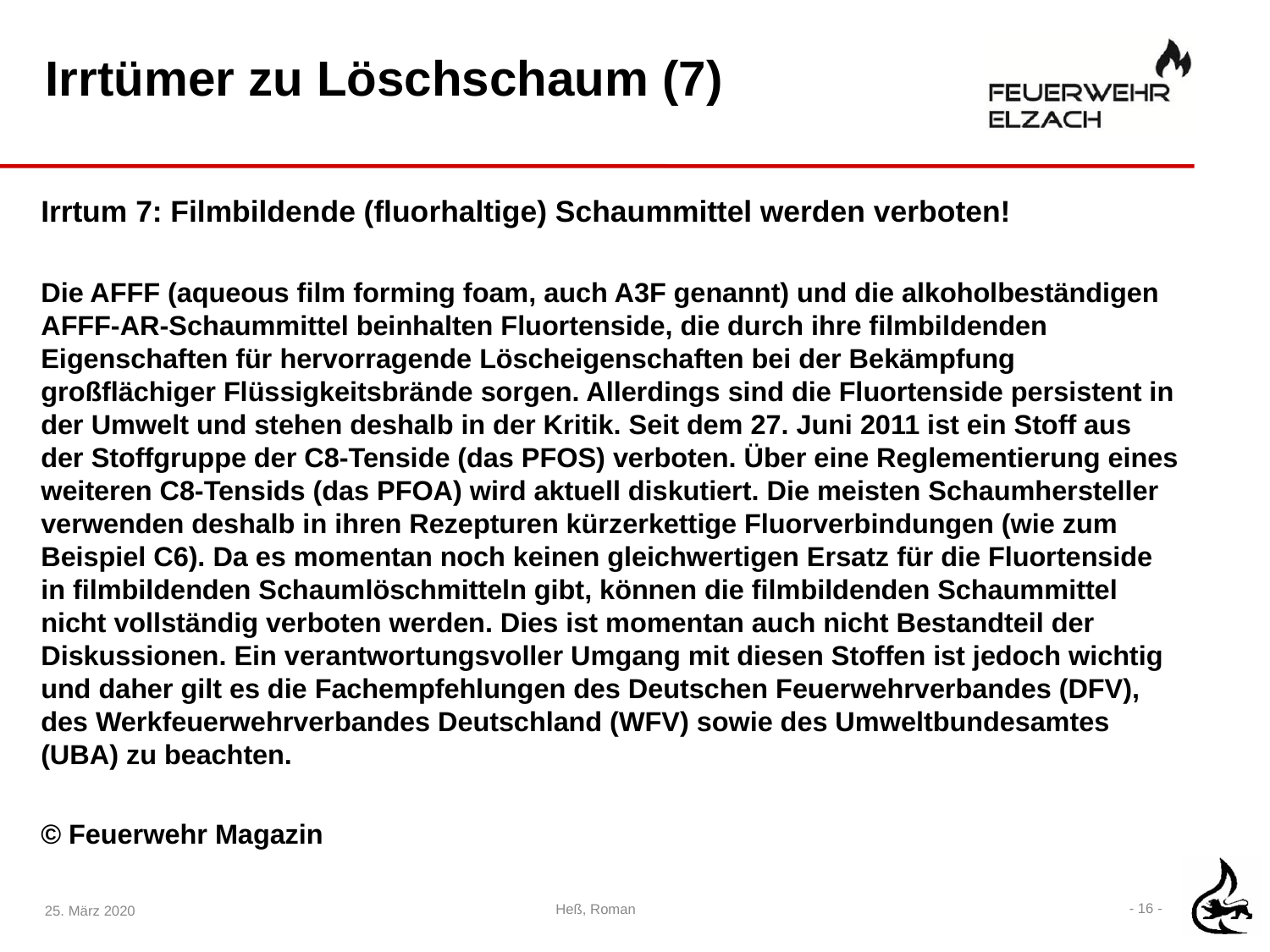

# Irrtümer zu Löschschaum (7)
Irrtum 7: Filmbildende (fluorhaltige) Schaummittel werden verboten!
Die AFFF (aqueous film forming foam, auch A3F genannt) und die alkoholbeständigen AFFF-AR-Schaummittel beinhalten Fluortenside, die durch ihre filmbildenden Eigenschaften für hervorragende Löscheigenschaften bei der Bekämpfung großflächiger Flüssigkeitsbrände sorgen. Allerdings sind die Fluortenside persistent in der Umwelt und stehen deshalb in der Kritik. Seit dem 27. Juni 2011 ist ein Stoff aus der Stoffgruppe der C8-Tenside (das PFOS) verboten. Über eine Reglementierung eines weiteren C8-Tensids (das PFOA) wird aktuell diskutiert. Die meisten Schaumhersteller verwenden deshalb in ihren Rezepturen kürzerkettige Fluorverbindungen (wie zum Beispiel C6). Da es momentan noch keinen gleichwertigen Ersatz für die Fluortenside in filmbildenden Schaumlöschmitteln gibt, können die filmbildenden Schaummittel nicht vollständig verboten werden. Dies ist momentan auch nicht Bestandteil der Diskussionen. Ein verantwortungsvoller Umgang mit diesen Stoffen ist jedoch wichtig und daher gilt es die Fachempfehlungen des Deutschen Feuerwehrverbandes (DFV), des Werkfeuerwehrverbandes Deutschland (WFV) sowie des Umweltbundesamtes (UBA) zu beachten.
© Feuerwehr Magazin
25. März 2020
- 16 -
Heß, Roman